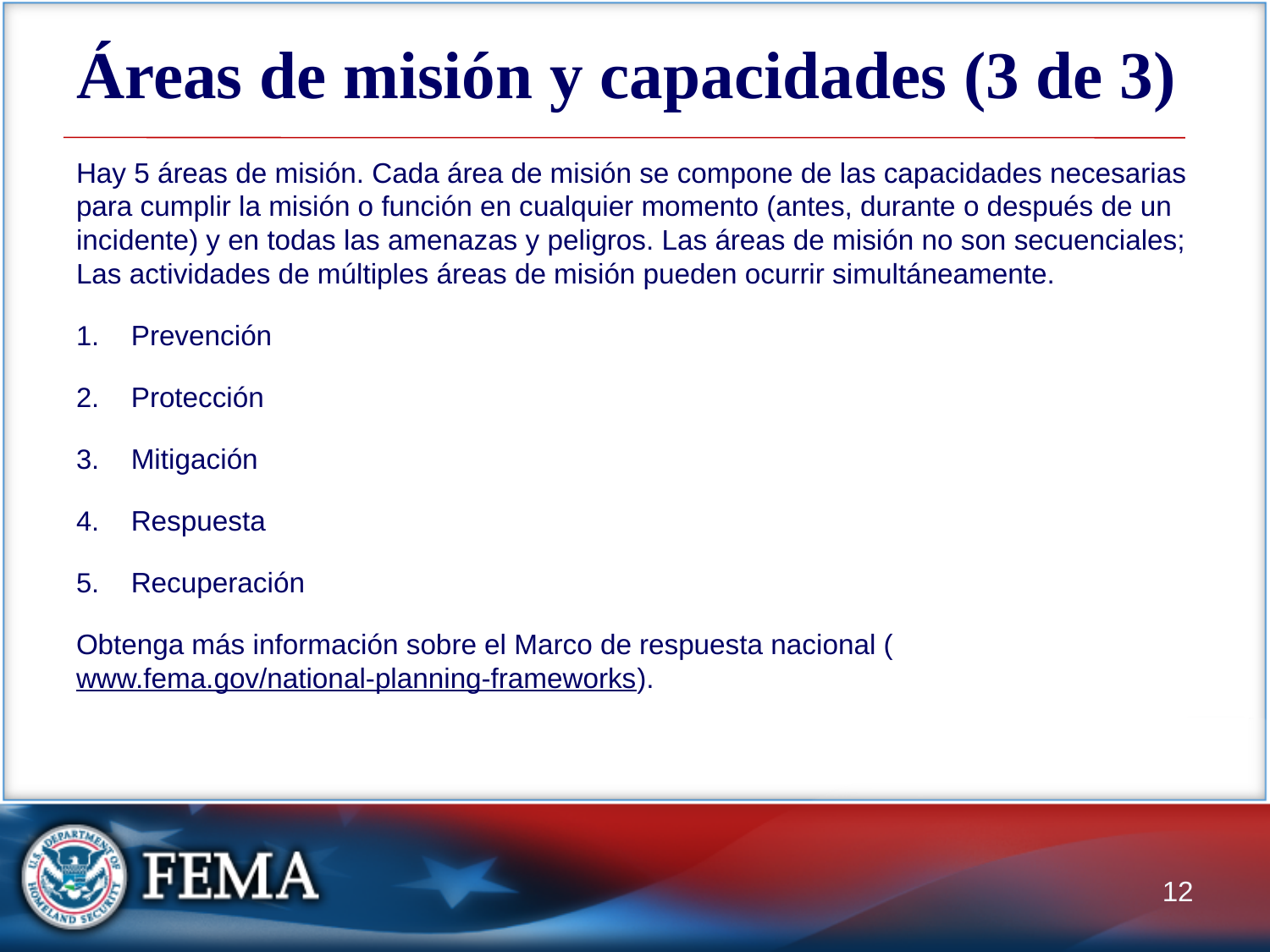

# Áreas de misión y capacidades (3 de 3)
Hay 5 áreas de misión. Cada área de misión se compone de las capacidades necesarias para cumplir la misión o función en cualquier momento (antes, durante o después de un incidente) y en todas las amenazas y peligros. Las áreas de misión no son secuenciales; Las actividades de múltiples áreas de misión pueden ocurrir simultáneamente.
Prevención
Protección
Mitigación
Respuesta
Recuperación
Obtenga más información sobre el Marco de respuesta nacional (www.fema.gov/national-planning-frameworks).

12